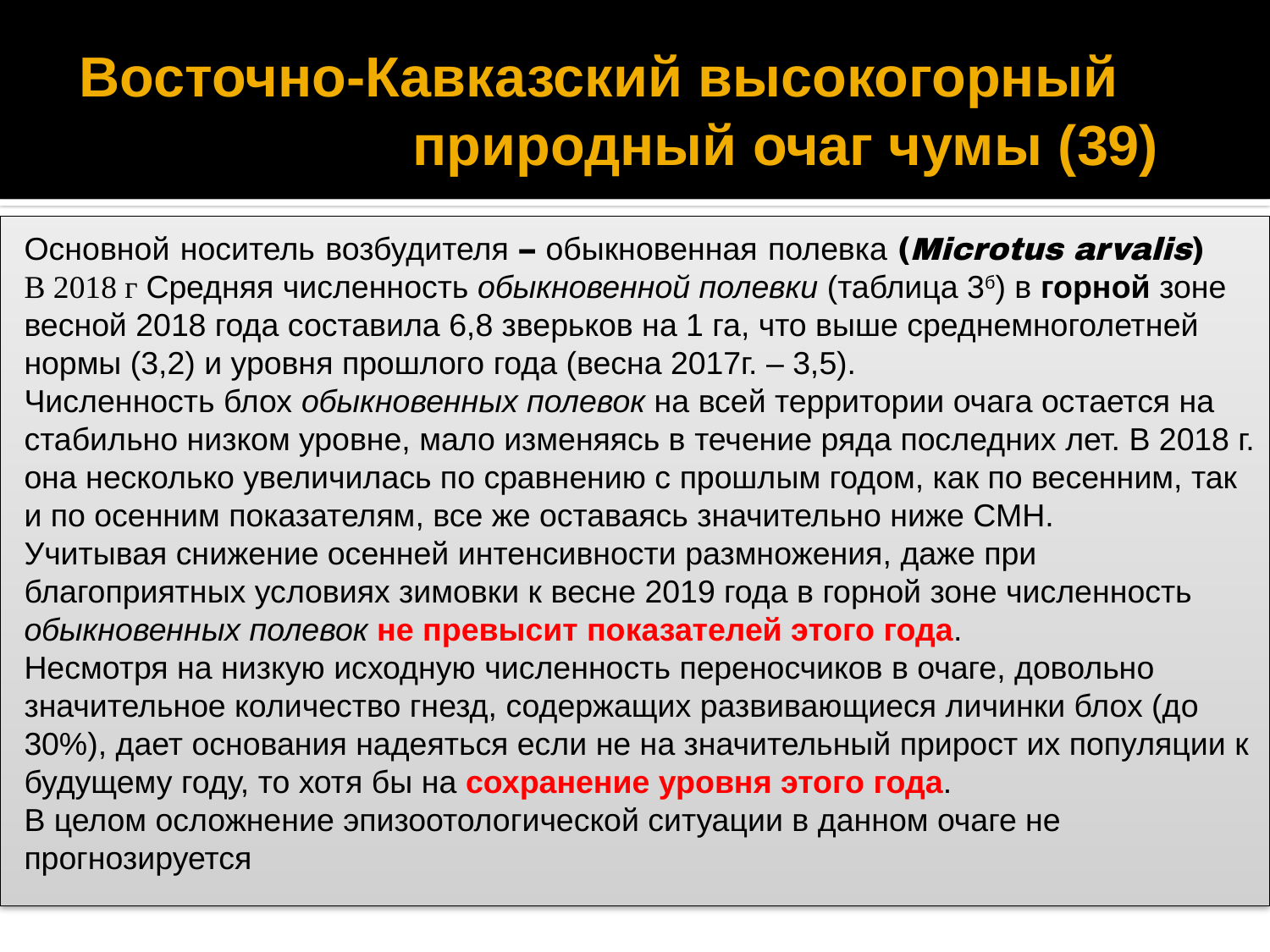

# Восточно-Кавказский высокогорный                         природный очаг чумы (39)
Основной носитель возбудителя – обыкновенная полевка (Microtus arvalis)
В 2018 г Средняя численность обыкновенной полевки (таблица 3б) в горной зоне весной 2018 года составила 6,8 зверьков на 1 га, что выше среднемноголетней нормы (3,2) и уровня прошлого года (весна 2017г. – 3,5).
Численность блох обыкновенных полевок на всей территории очага остается на стабильно низком уровне, мало изменяясь в течение ряда последних лет. В 2018 г. она несколько увеличилась по сравнению с прошлым годом, как по весенним, так и по осенним показателям, все же оставаясь значительно ниже СМН.
Учитывая снижение осенней интенсивности размножения, даже при благоприятных условиях зимовки к весне 2019 года в горной зоне численность обыкновенных полевок не превысит показателей этого года.
Несмотря на низкую исходную численность переносчиков в очаге, довольно значительное количество гнезд, содержащих развивающиеся личинки блох (до 30%), дает основания надеяться если не на значительный прирост их популяции к будущему году, то хотя бы на сохранение уровня этого года.
В целом осложнение эпизоотологической ситуации в данном очаге не прогнозируется